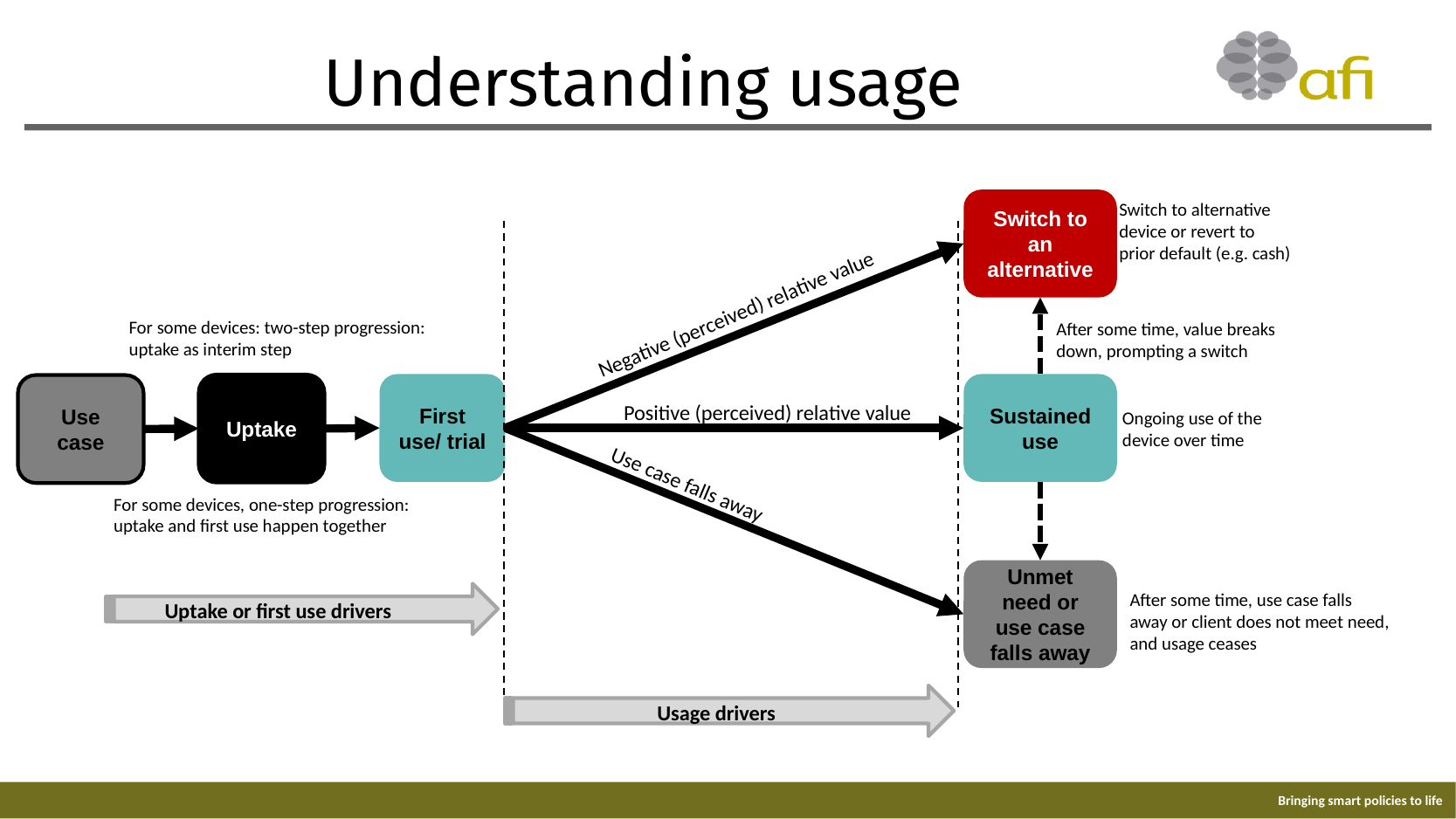

# Understanding usage
Switch to an alternative
Switch to alternative device or revert to prior default (e.g. cash)
Negative (perceived) relative value
For some devices: two-step progression: uptake as interim step
After some time, value breaks down, prompting a switch
First use/ trial
Sustained use
Uptake
Use case
Positive (perceived) relative value
Ongoing use of the device over time
Use case falls away
For some devices, one-step progression: uptake and first use happen together
Unmet need or use case falls away
After some time, use case falls away or client does not meet need, and usage ceases

Uptake or first use drivers

Usage drivers